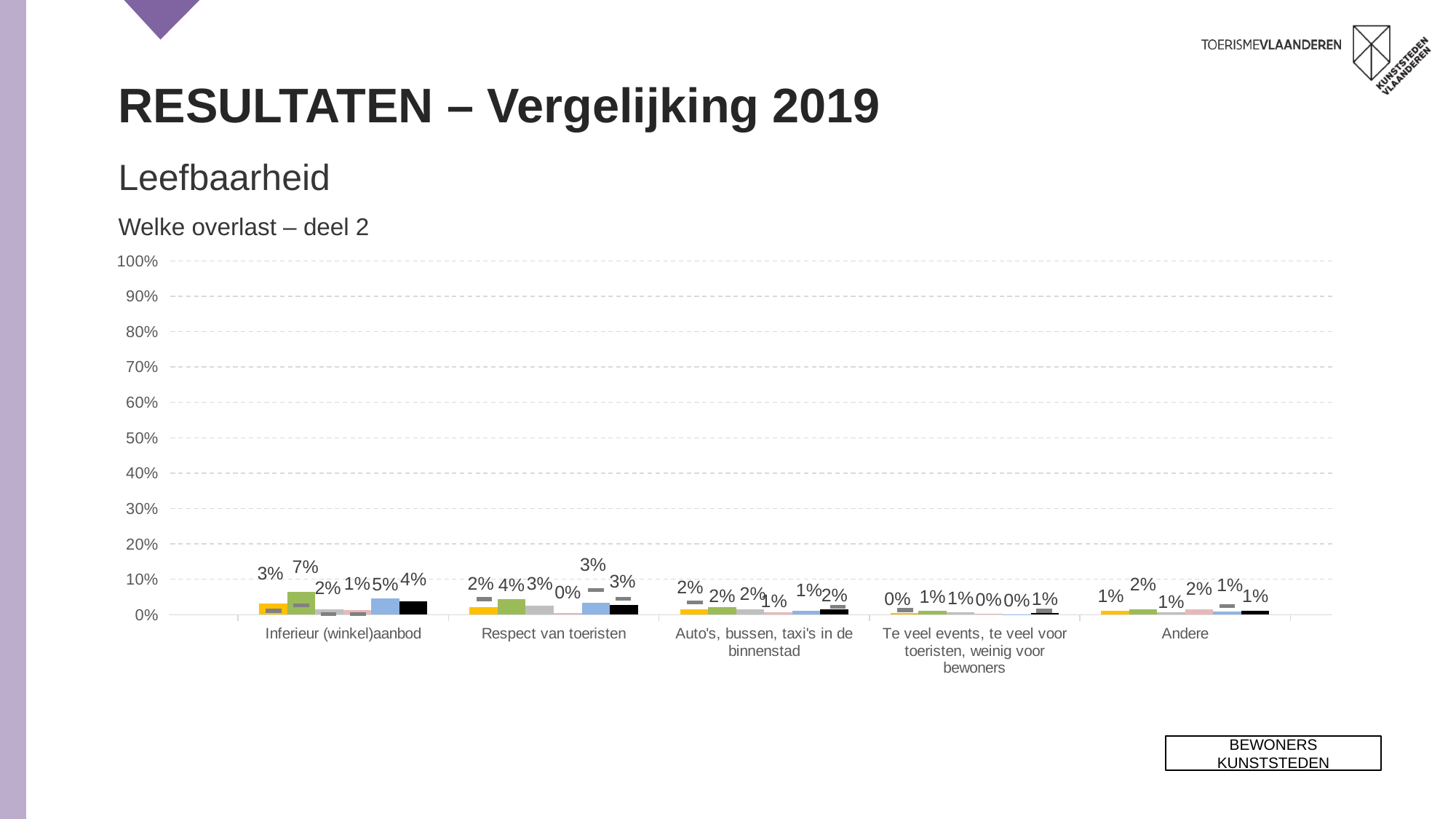

RESULTATEN – Vergelijking 2019
Leefbaarheid
Welke overlast – deel 2

### Chart

| Category | ANTWERPEN 2021 | GENT 2021 | LEUVEN 2021 | MECHELEN 2021 | BRUGGE 2021 | TOTAAL 2021 | ANTWERPEN 2019 | GENT 2019 | LEUVEN 2019 | MECHELEN 2019 | BRUGGE 2019 | TOTAAL 2019 |
|---|---|---|---|---|---|---|---|---|---|---|---|---|
| Inferieur (winkel)aanbod | 0.032 | 0.065 | 0.016 | 0.013 | 0.047 | 0.03700000000000001 | 0.011 | 0.026 | 0.001 | 0.002 | 0.062 | 0.024 |
| Respect van toeristen | 0.021 | 0.044 | 0.026 | 0.004 | 0.033 | 0.027 | 0.044 | 0.055 | 0.027 | 0.012 | 0.069 | 0.045 |
| Auto's, bussen, taxi's in de binnenstad | 0.016 | 0.021 | 0.016 | 0.006 | 0.012 | 0.015 | 0.035 | 0.027 | 0.014 | 0.01 | 0.022 | 0.023 |
| Te veel events, te veel voor toeristen, weinig voor bewoners | 0.004 | 0.01 | 0.006 | 0.003 | 0.001 | 0.005 | 0.013 | 0.015 | 0.014 | 0.006999999999999999 | 0.005 | 0.011 |
| Andere | 0.012 | 0.015 | 0.006999999999999999 | 0.015 | 0.009000000000000001 | 0.012 | 0.025 | 0.022 | 0.015 | 0.009000000000000001 | 0.025 | 0.021 |
Bewoners KUNSTSTEDEN